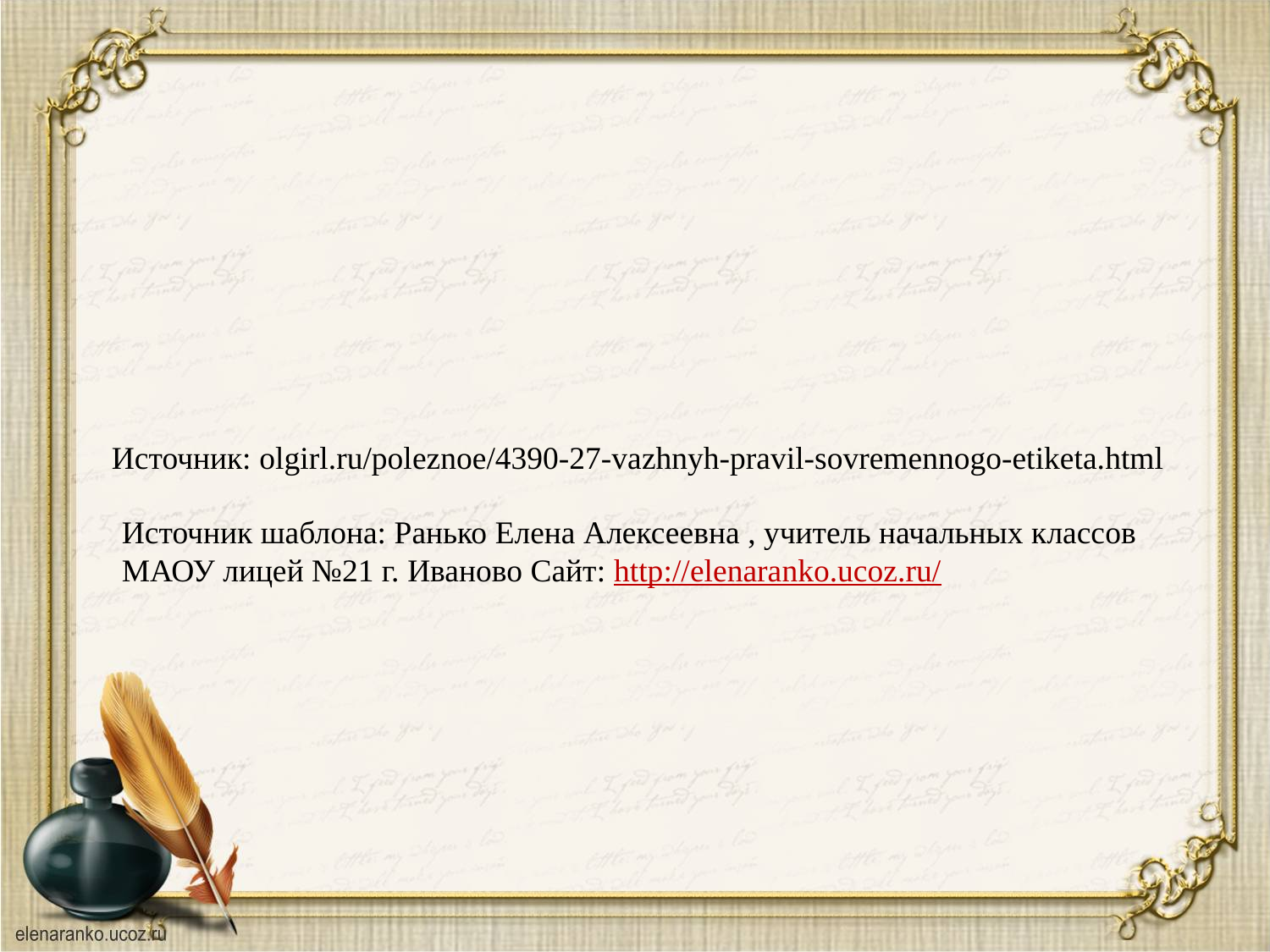

Источник: olgirl.ru/poleznoe/4390-27-vazhnyh-pravil-sovremennogo-etiketa.html
Источник шаблона: Ранько Елена Алексеевна , учитель начальных классов МАОУ лицей №21 г. Иваново Сайт: http://elenaranko.ucoz.ru/